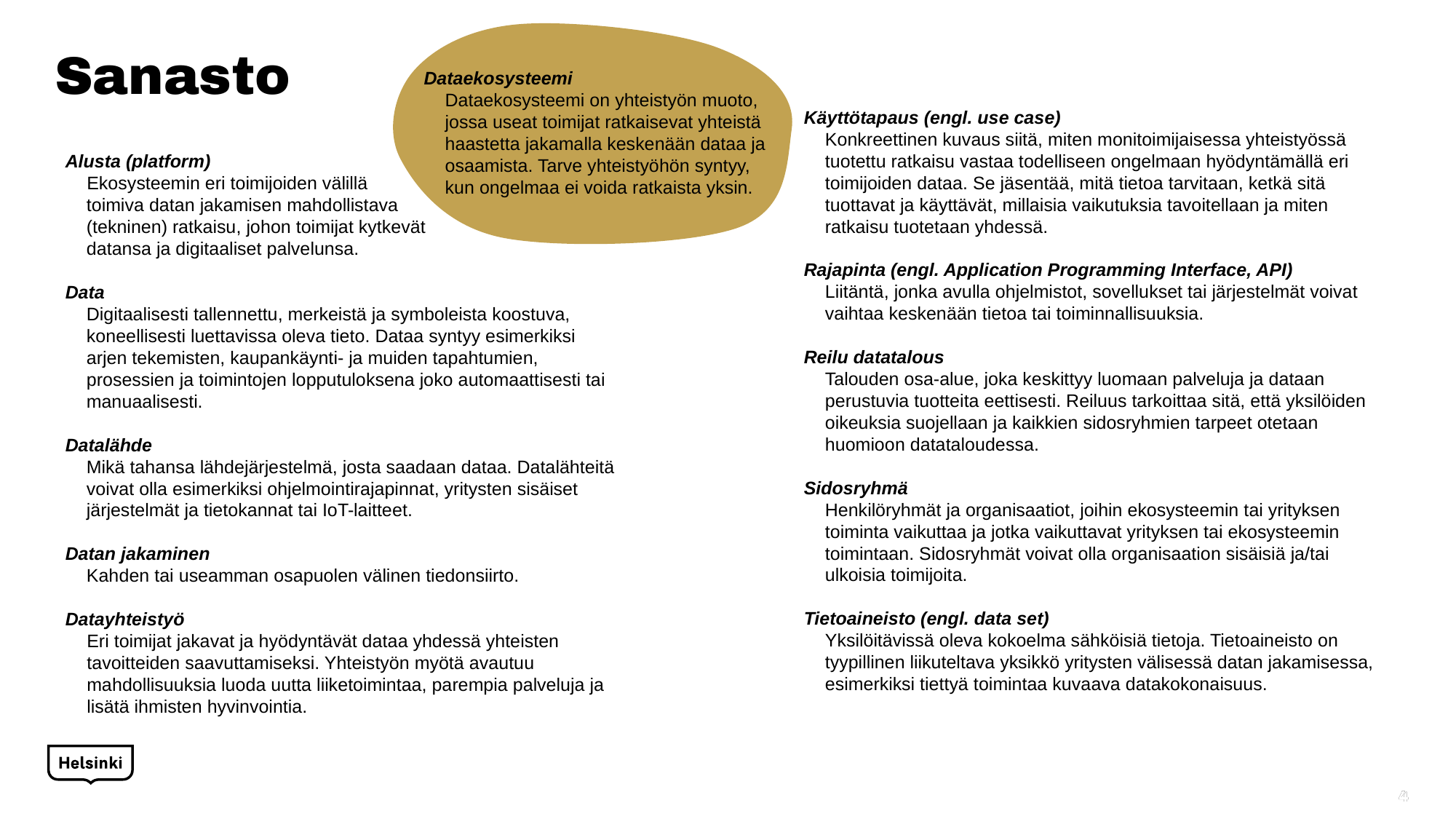

Sanasto
Dataekosysteemi
Dataekosysteemi on yhteistyön muoto, jossa useat toimijat ratkaisevat yhteistä haastetta jakamalla keskenään dataa ja osaamista. Tarve yhteistyöhön syntyy, kun ongelmaa ei voida ratkaista yksin.
Käyttötapaus (engl. use case)
Konkreettinen kuvaus siitä, miten monitoimijaisessa yhteistyössä tuotettu ratkaisu vastaa todelliseen ongelmaan hyödyntämällä eri toimijoiden dataa. Se jäsentää, mitä tietoa tarvitaan, ketkä sitä tuottavat ja käyttävät, millaisia vaikutuksia tavoitellaan ja miten ratkaisu tuotetaan yhdessä.

Rajapinta (engl. Application Programming Interface, API)
Liitäntä, jonka avulla ohjelmistot, sovellukset tai järjestelmät voivat vaihtaa keskenään tietoa tai toiminnallisuuksia.

Reilu datatalous
Talouden osa-alue, joka keskittyy luomaan palveluja ja dataan perustuvia tuotteita eettisesti. Reiluus tarkoittaa sitä, että yksilöiden oikeuksia suojellaan ja kaikkien sidosryhmien tarpeet otetaan huomioon datataloudessa.

Sidosryhmä
Henkilöryhmät ja organisaatiot, joihin ekosysteemin tai yrityksen toiminta vaikuttaa ja jotka vaikuttavat yrityksen tai ekosysteemin toimintaan. Sidosryhmät voivat olla organisaation sisäisiä ja/tai ulkoisia toimijoita.

Tietoaineisto (engl. data set)
Yksilöitävissä oleva kokoelma sähköisiä tietoja. Tietoaineisto on tyypillinen liikuteltava yksikkö yritysten välisessä datan jakamisessa, esimerkiksi tiettyä toimintaa kuvaava datakokonaisuus.
Alusta (platform)
Ekosysteemin eri toimijoiden välillä
toimiva datan jakamisen mahdollistava
(tekninen) ratkaisu, johon toimijat kytkevät
datansa ja digitaaliset palvelunsa.
Data
Digitaalisesti tallennettu, merkeistä ja symboleista koostuva,
koneellisesti luettavissa oleva tieto. Dataa syntyy esimerkiksi
arjen tekemisten, kaupankäynti- ja muiden tapahtumien, prosessien ja toimintojen lopputuloksena joko automaattisesti tai manuaalisesti.

Datalähde
Mikä tahansa lähdejärjestelmä, josta saadaan dataa. Datalähteitä voivat olla esimerkiksi ohjelmointirajapinnat, yritysten sisäiset järjestelmät ja tietokannat tai IoT-laitteet.

Datan jakaminen
Kahden tai useamman osapuolen välinen tiedonsiirto.

Datayhteistyö
Eri toimijat jakavat ja hyödyntävät dataa yhdessä yhteisten tavoitteiden saavuttamiseksi. Yhteistyön myötä avautuu mahdollisuuksia luoda uutta liiketoimintaa, parempia palveluja ja lisätä ihmisten hyvinvointia.
4